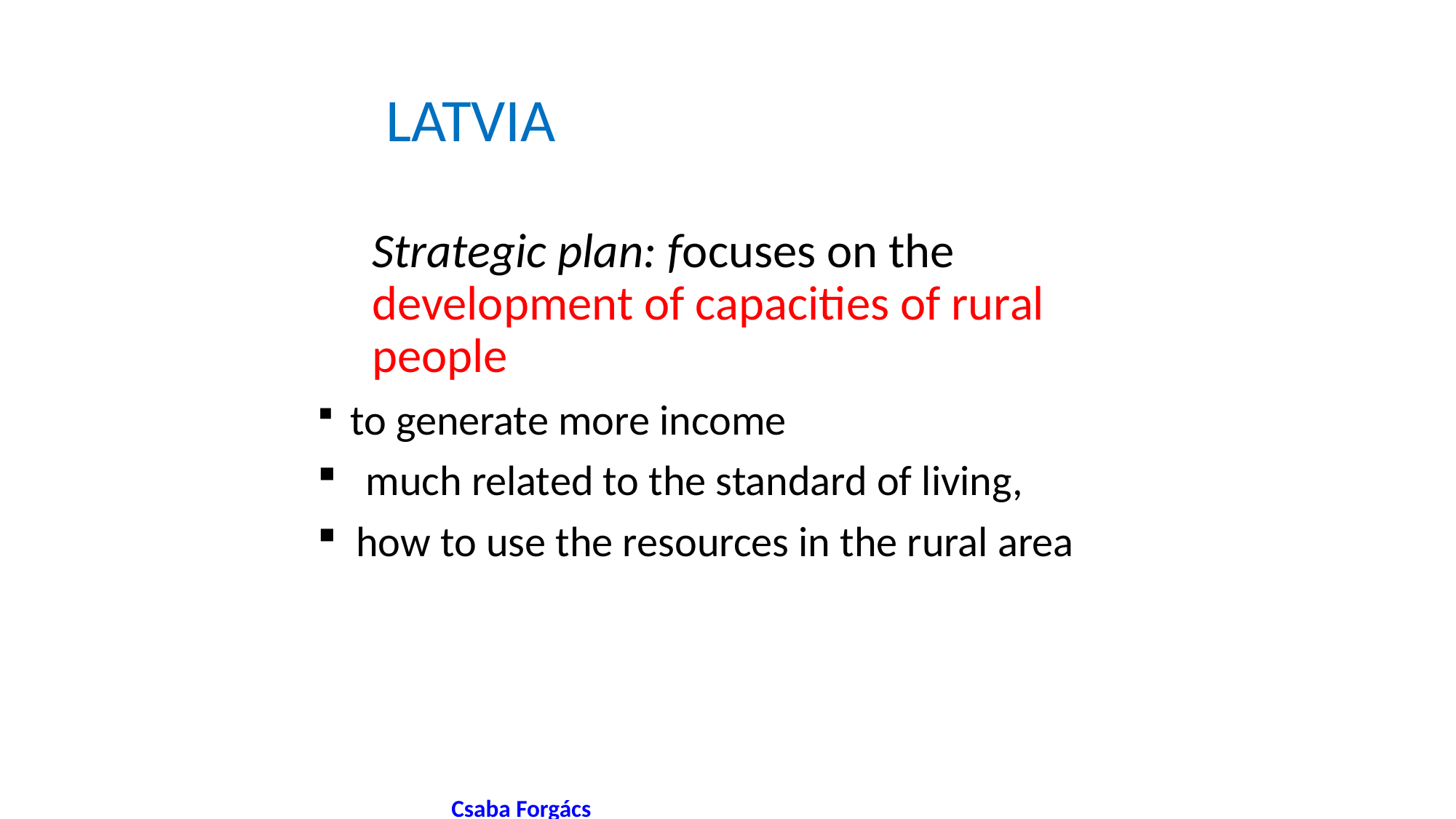

# LATVIA
Strategic plan: focuses on the development of capacities of rural people
  to generate more income
   much related to the standard of living,
  how to use the resources in the rural area
                       Csaba Forgács